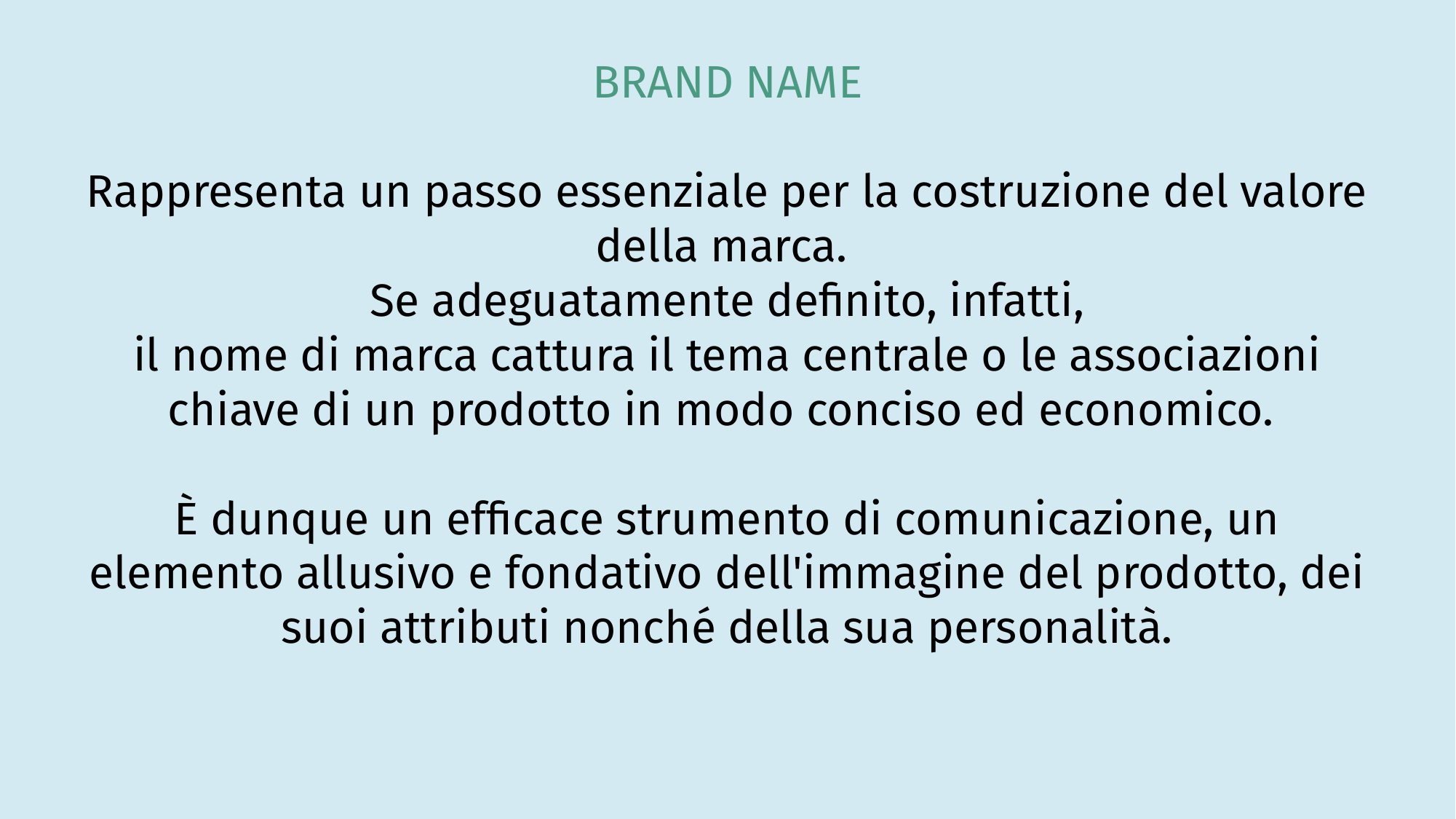

BRAND NAME

Rappresenta un passo essenziale per la costruzione del valore della marca.
Se adeguatamente definito, infatti,
il nome di marca cattura il tema centrale o le associazioni chiave di un prodotto in modo conciso ed economico.

È dunque un efficace strumento di comunicazione, un elemento allusivo e fondativo dell'immagine del prodotto, dei suoi attributi nonché della sua personalità.